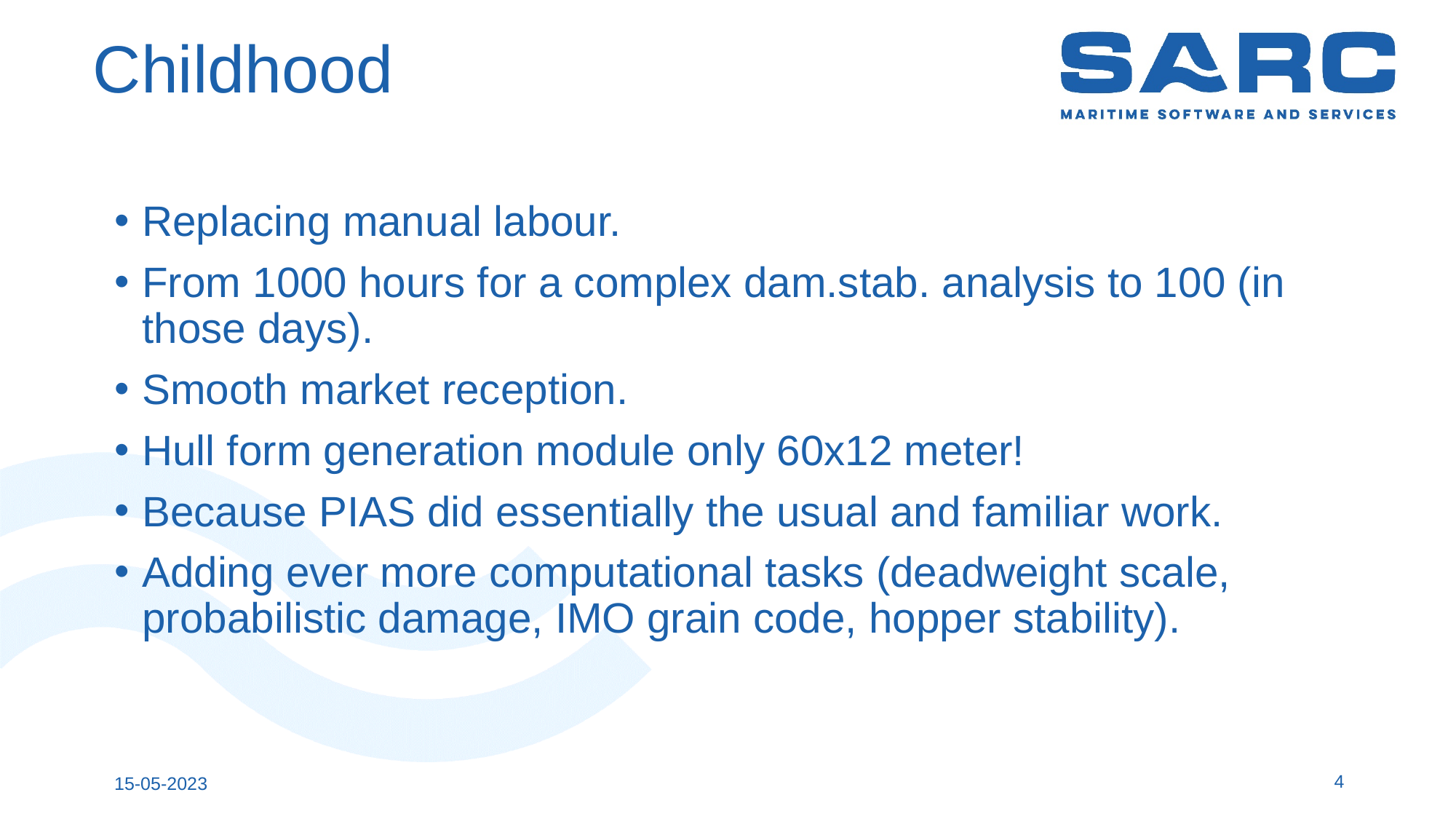

# Childhood
Replacing manual labour.
From 1000 hours for a complex dam.stab. analysis to 100 (in those days).
Smooth market reception.
Hull form generation module only 60x12 meter!
Because PIAS did essentially the usual and familiar work.
Adding ever more computational tasks (deadweight scale, probabilistic damage, IMO grain code, hopper stability).

4
15-05-2023